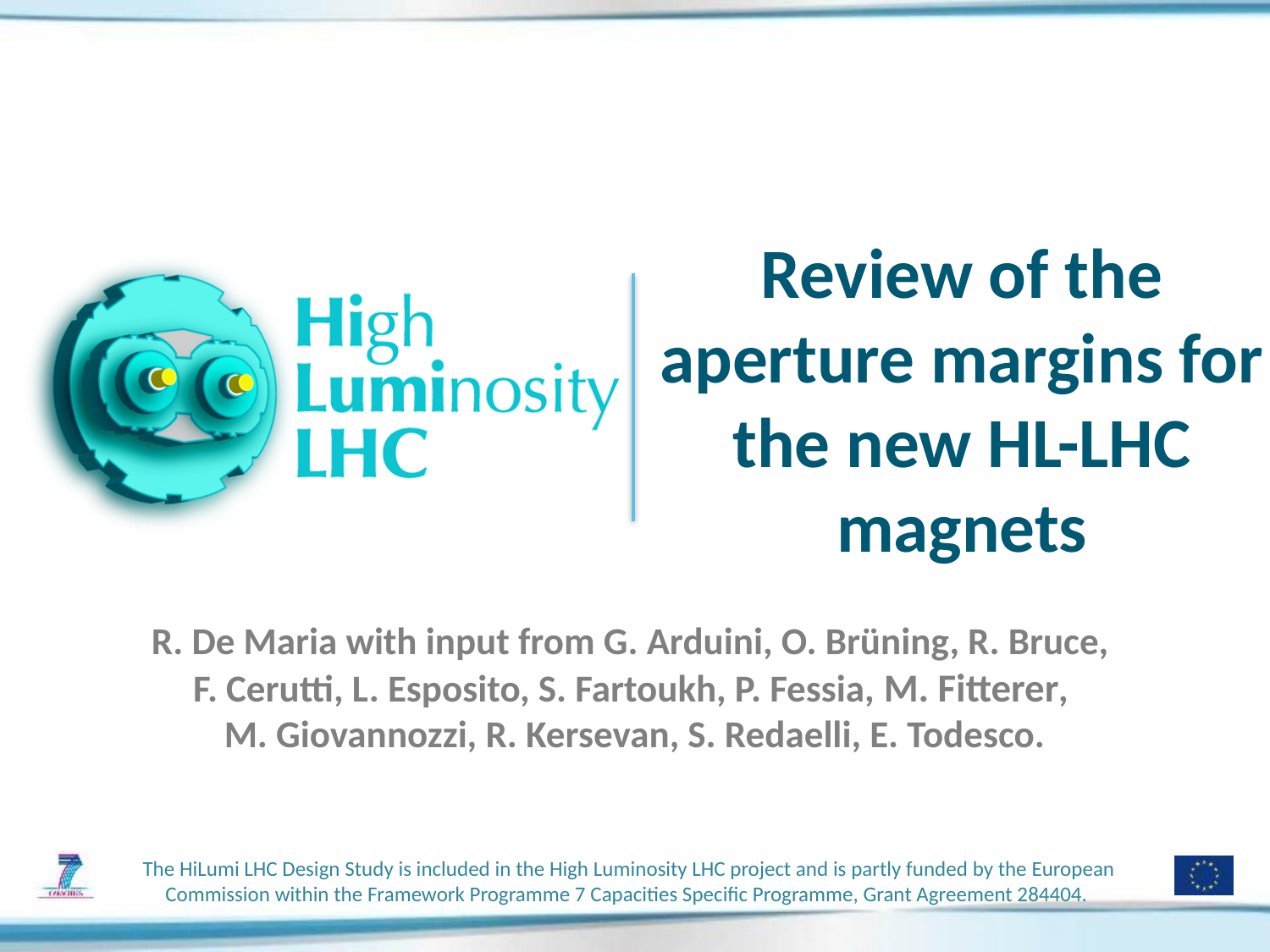

# Review of the aperture margins for the new HL-LHC magnets

R. De Maria with input from G. Arduini, O. Brüning, R. Bruce,
F. Cerutti, L. Esposito, S. Fartoukh, P. Fessia, M. Fitterer,
M. Giovannozzi, R. Kersevan, S. Redaelli, E. Todesco.